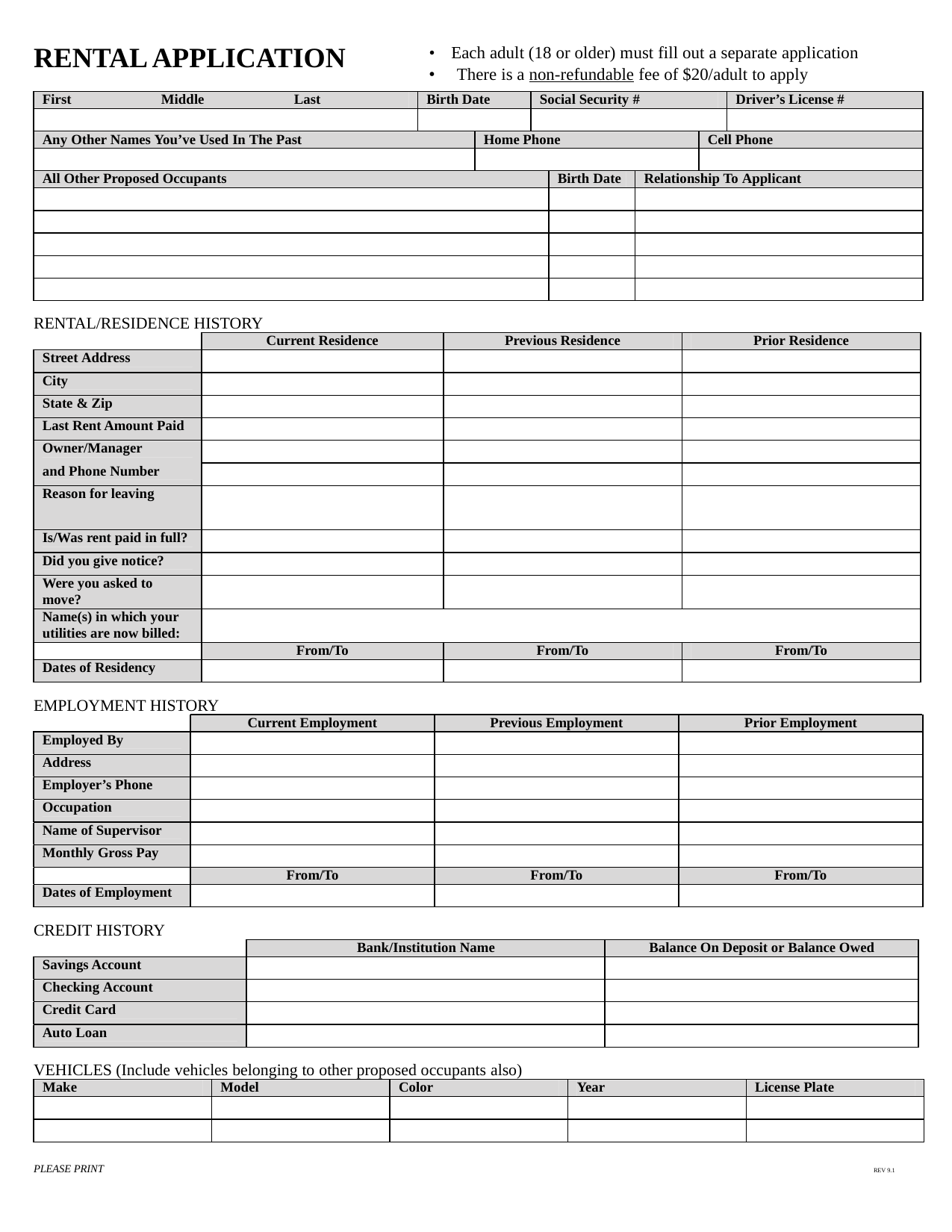

•   Each adult (18 or older) must fill out a separate application
RENTAL APPLICATION
•
There is a non-refundable fee of $20/adult to apply

First                         Middle                         Last
Birth Date
Social Security #
Driver’s License #

Any Other Names You’ve Used In The Past

Home Phone

Cell Phone

All Other Proposed Occupants
Birth Date
Relationship To Applicant

RENTAL/RESIDENCE HISTORY

Current Residence
Previous Residence
Prior Residence

Street Address

City

State & Zip

Last Rent Amount Paid

Owner/Manager

and Phone Number

Reason for leaving

Is/Was rent paid in full?

Did you give notice?

Were you asked to move?

Name(s) in which your utilities are now billed:

From/To
From/To
From/To

Dates of Residency

EMPLOYMENT HISTORY

Current Employment
Previous Employment
Prior Employment

Employed By

Address

Employer’s Phone

Occupation

Name of Supervisor

Monthly Gross Pay

From/To
From/To
From/To

Dates of Employment

CREDIT HISTORY

Bank/Institution Name
Balance On Deposit or Balance Owed

Savings Account

Checking Account

Credit Card

Auto Loan

VEHICLES (Include vehicles belonging to other proposed occupants also)

Make
Model
Color
Year
License Plate

PLEASE PRINT
REV 9.1